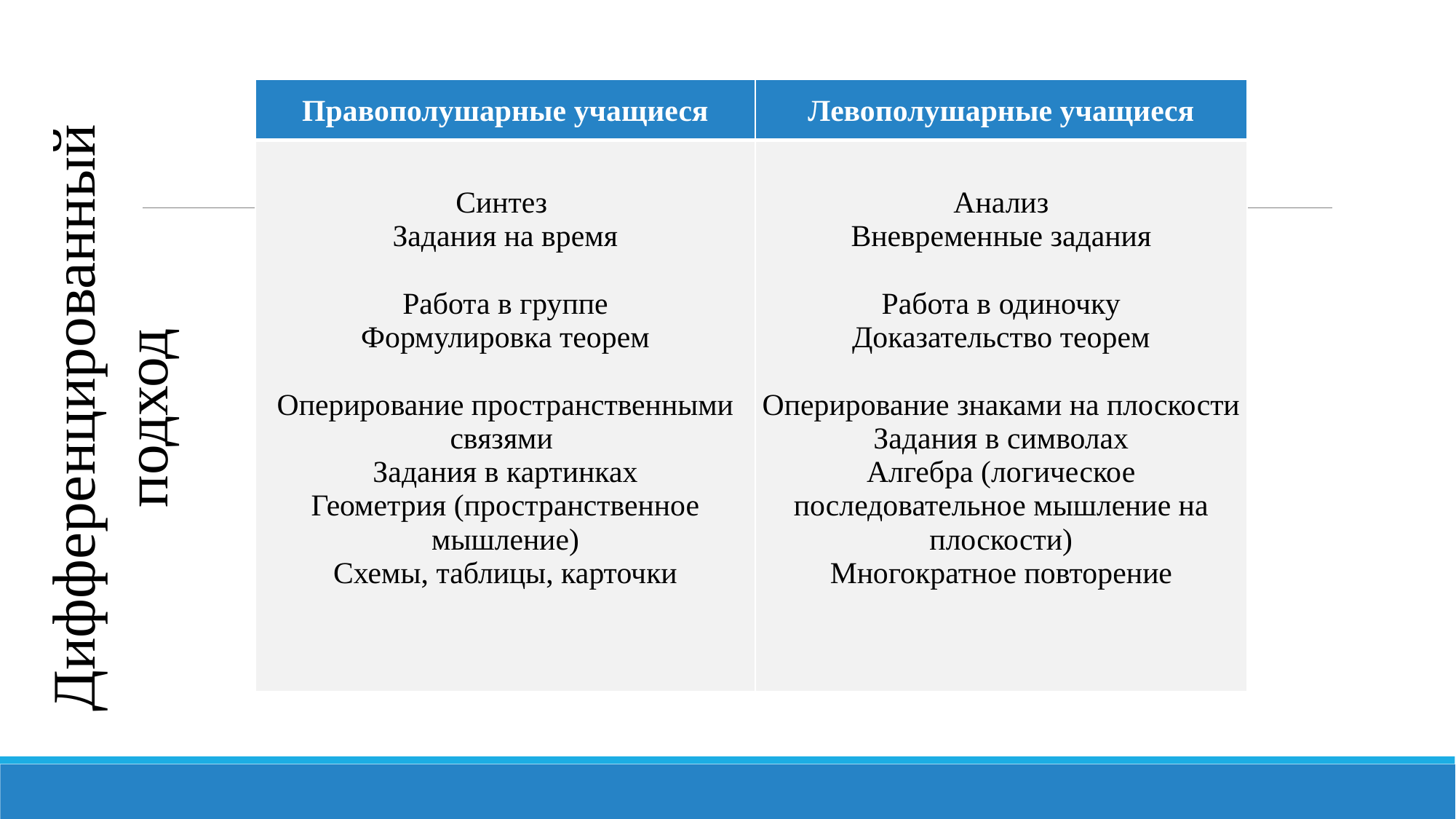

#
Дифференцированный подход
| Правополушарные учащиеся | Левополушарные учащиеся |
| --- | --- |
| Синтез  Задания на время Работа в группе Формулировка теорем Оперирование пространственными связями  Задания в картинках Геометрия (пространственное мышление) Схемы, таблицы, карточки | Анализ Вневременные задания Работа в одиночку Доказательство теорем Оперирование знаками на плоскости Задания в символах Алгебра (логическое последовательное мышление на плоскости) Многократное повторение |